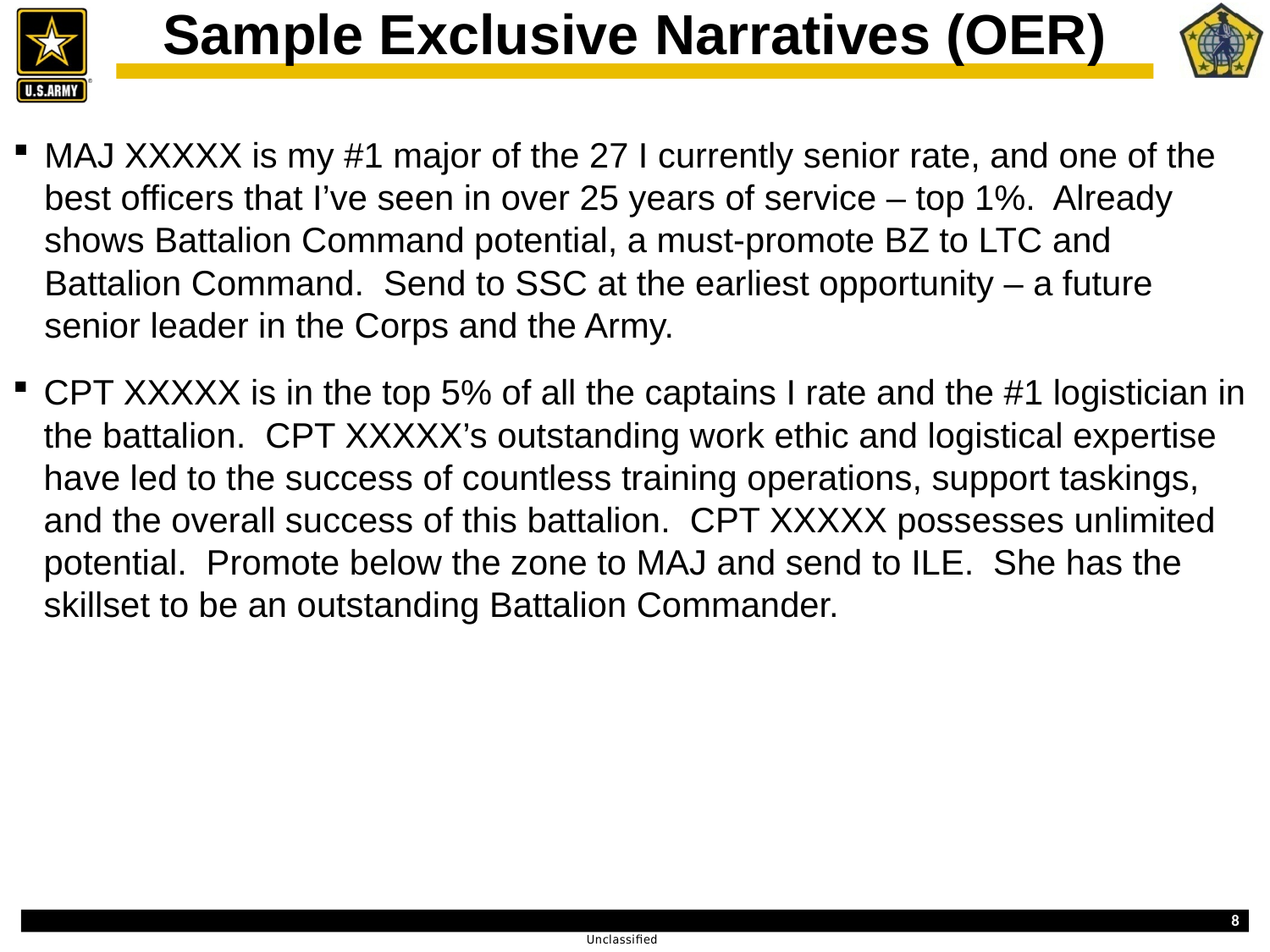

Sample Exclusive Narratives (OER)
MAJ XXXXX is my #1 major of the 27 I currently senior rate, and one of the best officers that I’ve seen in over 25 years of service – top 1%.  Already shows Battalion Command potential, a must-promote BZ to LTC and Battalion Command.  Send to SSC at the earliest opportunity – a future senior leader in the Corps and the Army.

CPT XXXXX is in the top 5% of all the captains I rate and the #1 logistician in the battalion.  CPT XXXXX’s outstanding work ethic and logistical expertise have led to the success of countless training operations, support taskings, and the overall success of this battalion.  CPT XXXXX possesses unlimited potential.  Promote below the zone to MAJ and send to ILE.  She has the skillset to be an outstanding Battalion Commander.